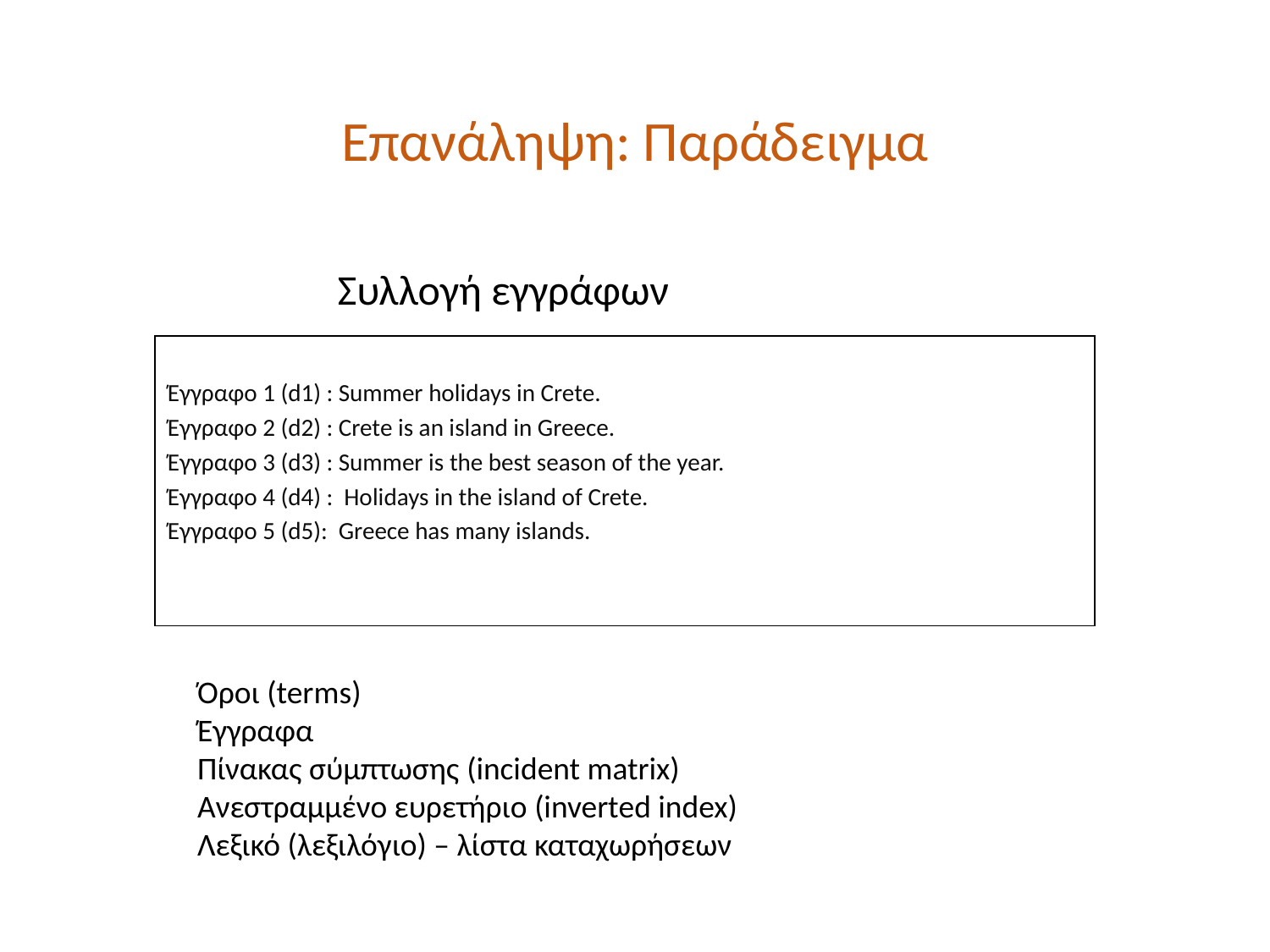

# Επανάληψη: Παράδειγμα
Συλλογή εγγράφων

Έγγραφο 1 (d1) : Summer holidays in Crete.
Έγγραφο 2 (d2) : Crete is an island in Greece.
Έγγραφο 3 (d3) : Summer is the best season of the year.
Έγγραφο 4 (d4) :  Holidays in the island of Crete.
Έγγραφο 5 (d5):  Greece has many islands.
Όροι (terms)
Έγγραφα
Πίνακας σύμπτωσης (incident matrix)
Ανεστραμμένο ευρετήριο (inverted index)
Λεξικό (λεξιλόγιο) – λίστα καταχωρήσεων